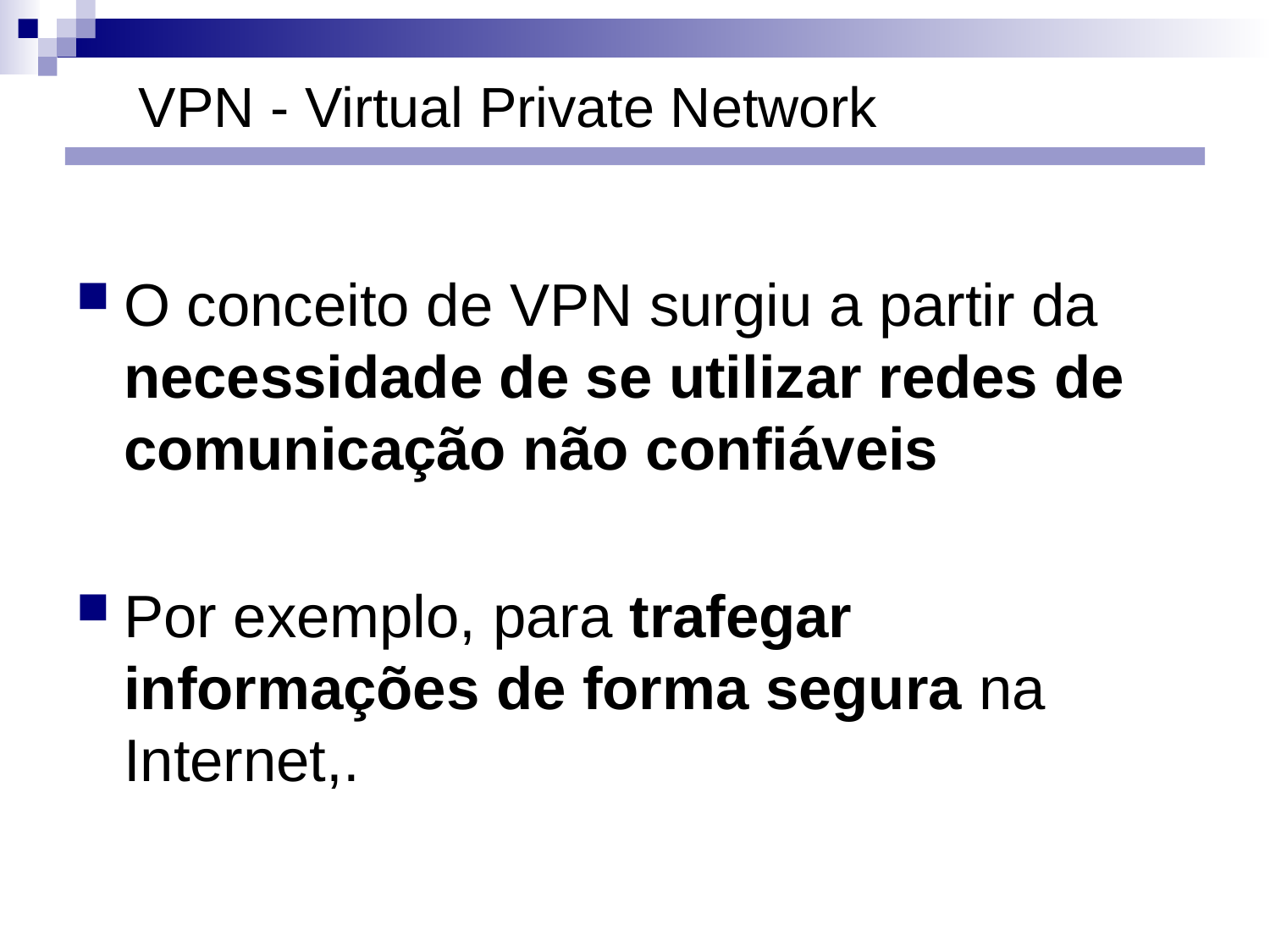

# VPN - Virtual Private Network

O conceito de VPN surgiu a partir da necessidade de se utilizar redes de comunicação não confiáveis

Por exemplo, para trafegar informações de forma segura na Internet,.